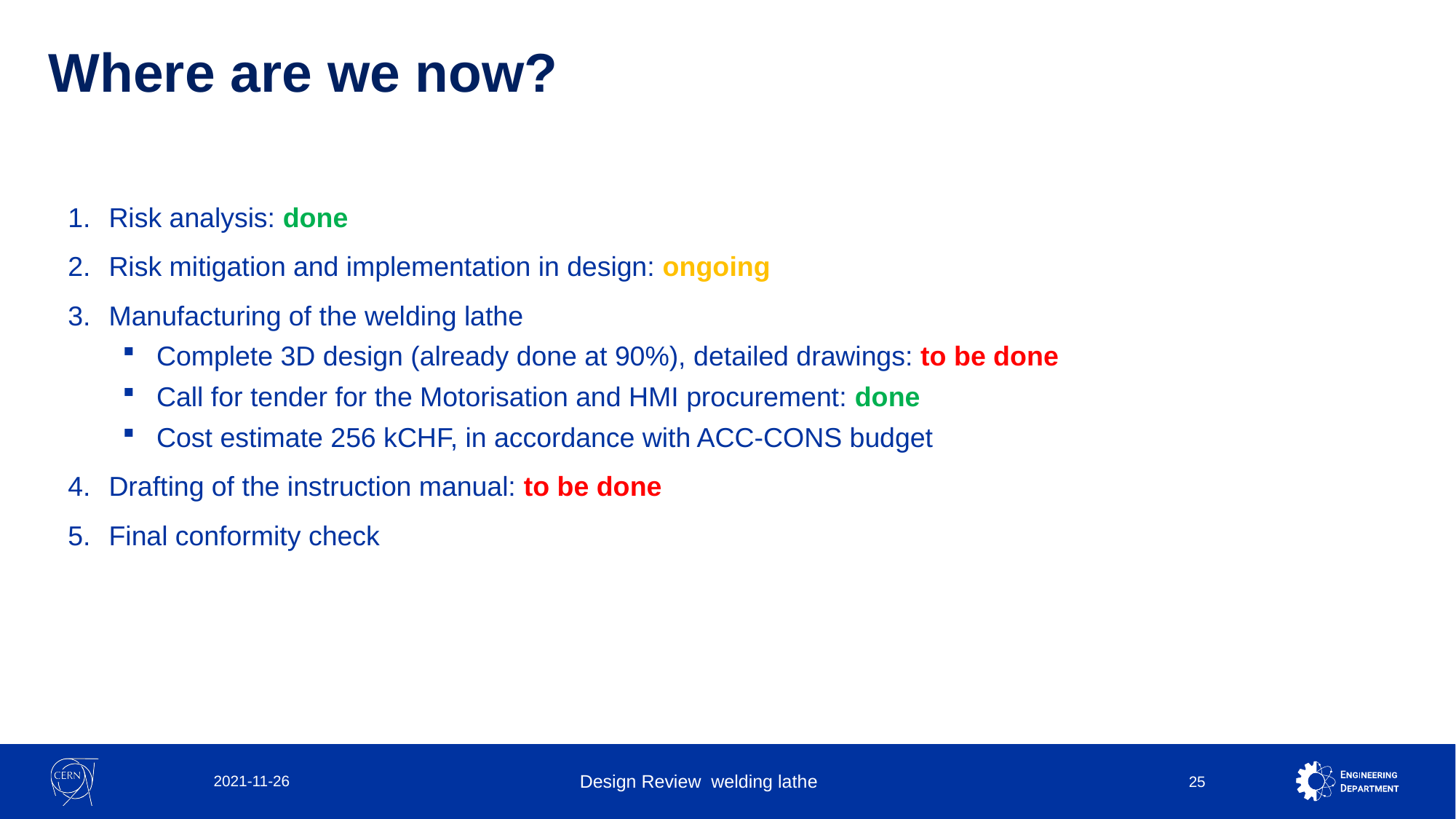

# Where are we now?
Risk analysis: done
Risk mitigation and implementation in design: ongoing
Manufacturing of the welding lathe
Complete 3D design (already done at 90%), detailed drawings: to be done
Call for tender for the Motorisation and HMI procurement: done
Cost estimate 256 kCHF, in accordance with ACC-CONS budget
Drafting of the instruction manual: to be done
Final conformity check
2021-11-26
Design Review  welding lathe
25